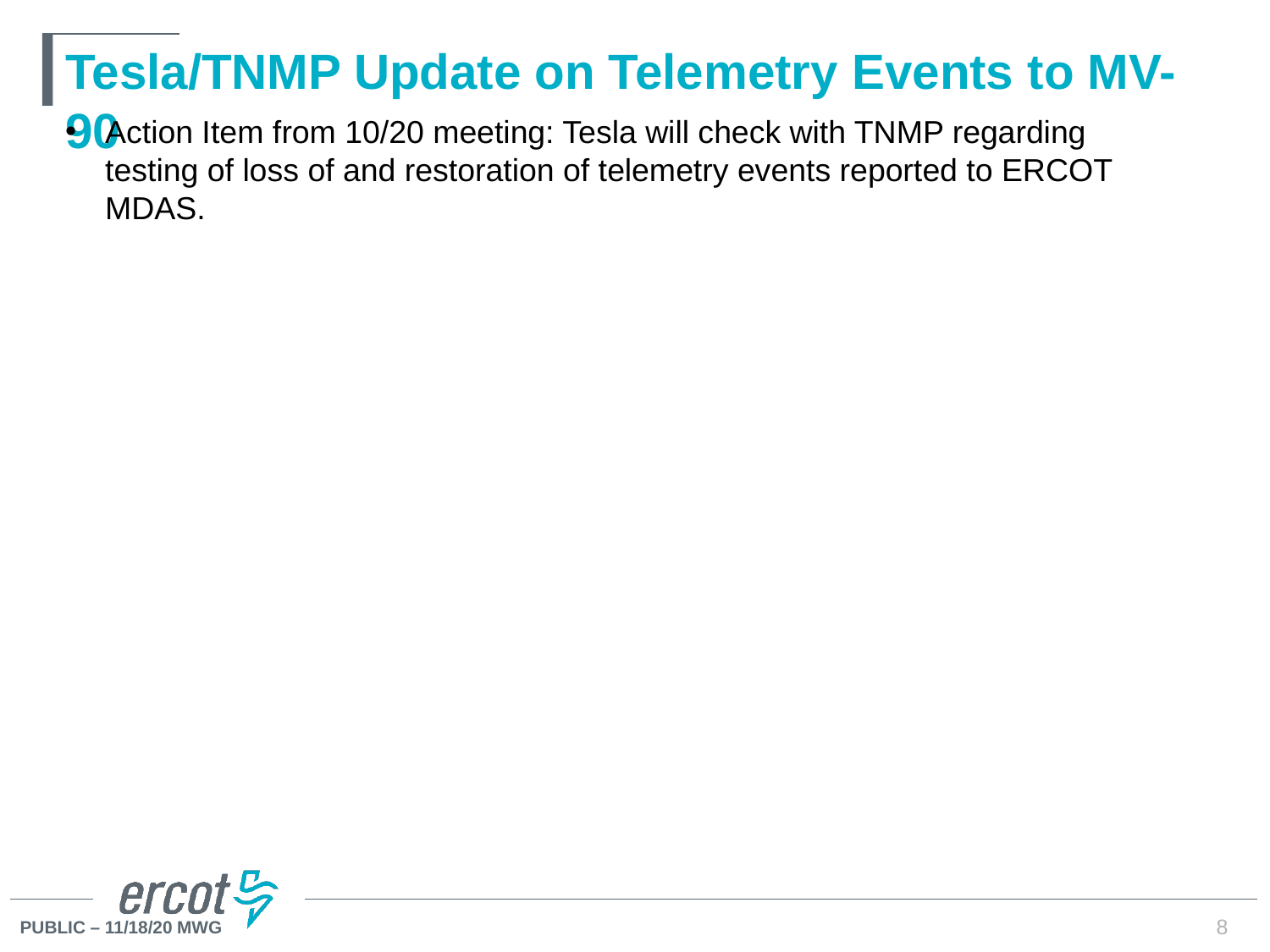

# Tesla/TNMP Update on Telemetry Events to MV-90
Action Item from 10/20 meeting: Tesla will check with TNMP regarding testing of loss of and restoration of telemetry events reported to ERCOT MDAS.
8